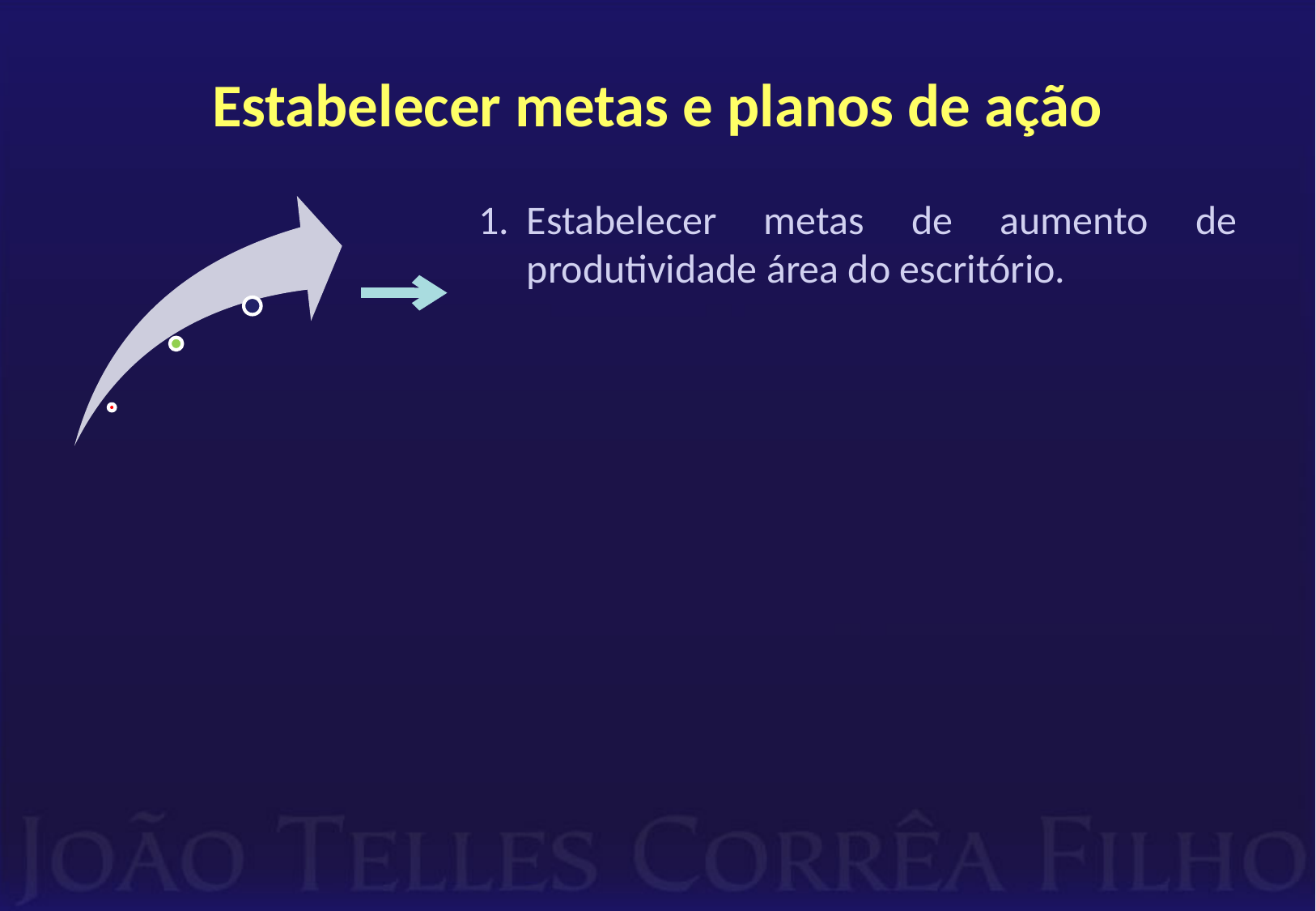

# Estabelecer metas e planos de ação
Estabelecer metas de aumento de produtividade área do escritório.